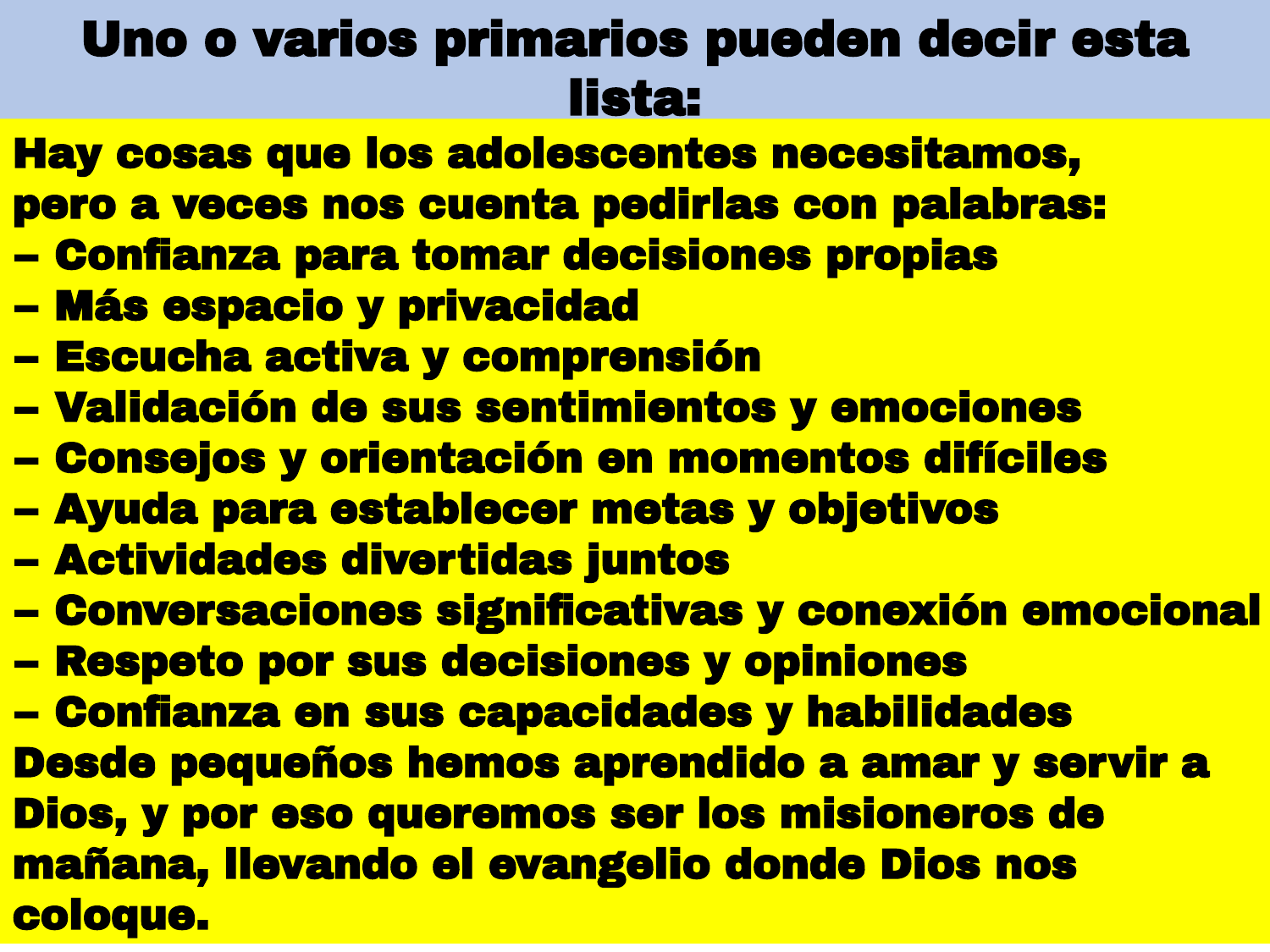

Uno o varios primarios pueden decir esta lista:
Hay cosas que los adolescentes necesitamos,
pero a veces nos cuenta pedirlas con palabras:
− Confianza para tomar decisiones propias
− Más espacio y privacidad
− Escucha activa y comprensión
− Validación de sus sentimientos y emociones
− Consejos y orientación en momentos difíciles
− Ayuda para establecer metas y objetivos
− Actividades divertidas juntos
− Conversaciones significativas y conexión emocional
− Respeto por sus decisiones y opiniones
− Confianza en sus capacidades y habilidades
Desde pequeños hemos aprendido a amar y servir a Dios, y por eso queremos ser los misioneros de
mañana, llevando el evangelio donde Dios nos coloque.